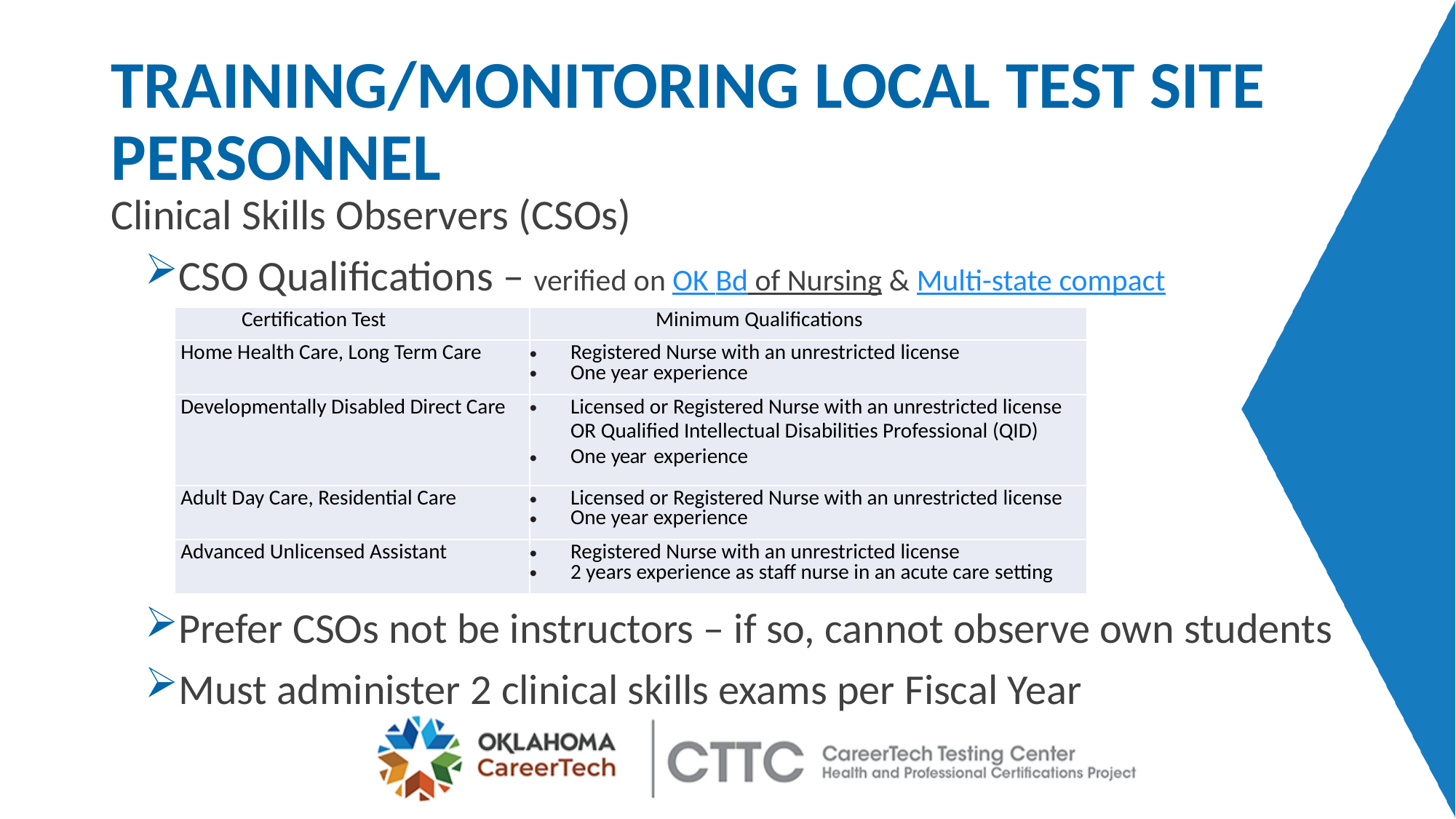

# TRAINING/MONITORING LOCAL TEST SITE PERSONNEL
Clinical Skills Observers (CSOs)
CSO Qualifications – verified on OK Bd of Nursing & Multi-state compact

Prefer CSOs not be instructors – if so, cannot observe own students
Must administer 2 clinical skills exams per Fiscal Year

| Certification Test | Minimum Qualifications |
| --- | --- |
| Home Health Care, Long Term Care | Registered Nurse with an unrestricted license One year experience |
| Developmentally Disabled Direct Care | Licensed or Registered Nurse with an unrestricted license OR Qualified Intellectual Disabilities Professional (QID) One year experience |
| Adult Day Care, Residential Care | Licensed or Registered Nurse with an unrestricted license One year experience |
| Advanced Unlicensed Assistant | Registered Nurse with an unrestricted license 2 years experience as staff nurse in an acute care setting |